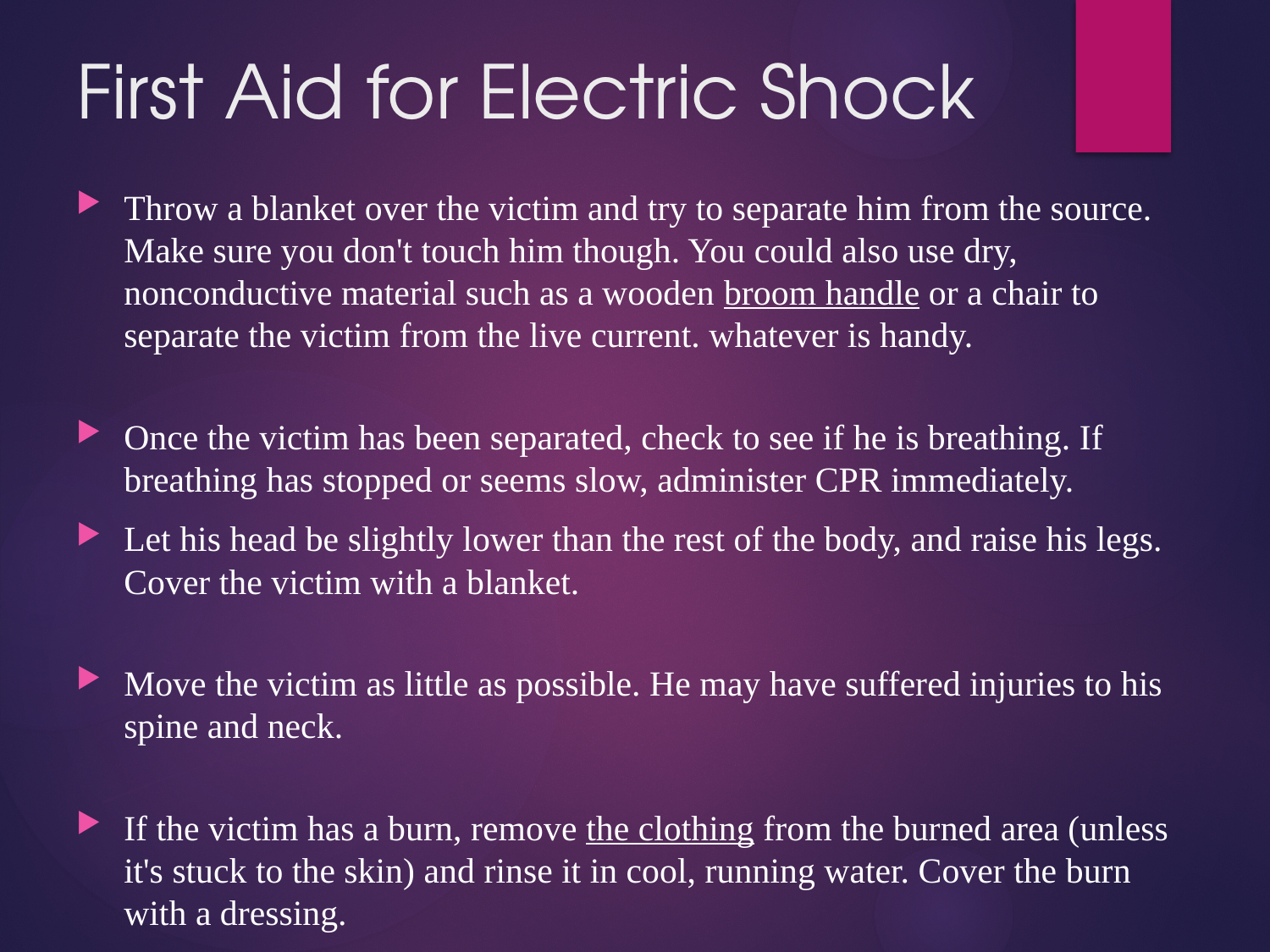

# First Aid for Electric Shock
Throw a blanket over the victim and try to separate him from the source. Make sure you don't touch him though. You could also use dry, nonconductive material such as a wooden broom handle or a chair to separate the victim from the live current. whatever is handy.
Once the victim has been separated, check to see if he is breathing. If breathing has stopped or seems slow, administer CPR immediately.
Let his head be slightly lower than the rest of the body, and raise his legs. Cover the victim with a blanket.
Move the victim as little as possible. He may have suffered injuries to his spine and neck.
If the victim has a burn, remove the clothing from the burned area (unless it's stuck to the skin) and rinse it in cool, running water. Cover the burn with a dressing.